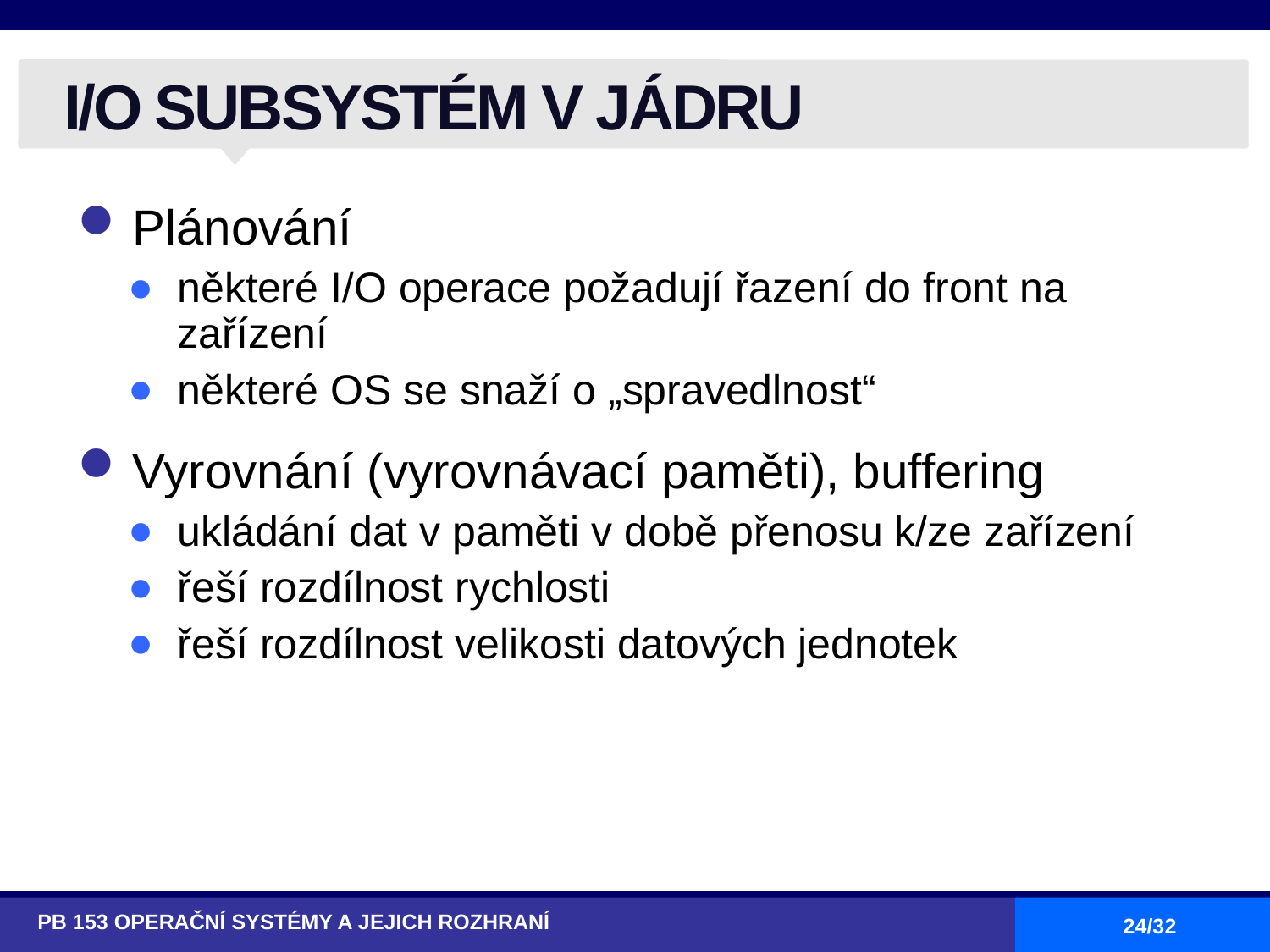

# I/O SUBSYSTÉM V JÁDRU
Plánování
některé I/O operace požadují řazení do front na zařízení
některé OS se snaží o „spravedlnost“
Vyrovnání (vyrovnávací paměti), buffering
ukládání dat v paměti v době přenosu k/ze zařízení
řeší rozdílnost rychlosti
řeší rozdílnost velikosti datových jednotek
PB 153 OPERAČNÍ SYSTÉMY A JEJICH ROZHRANÍ